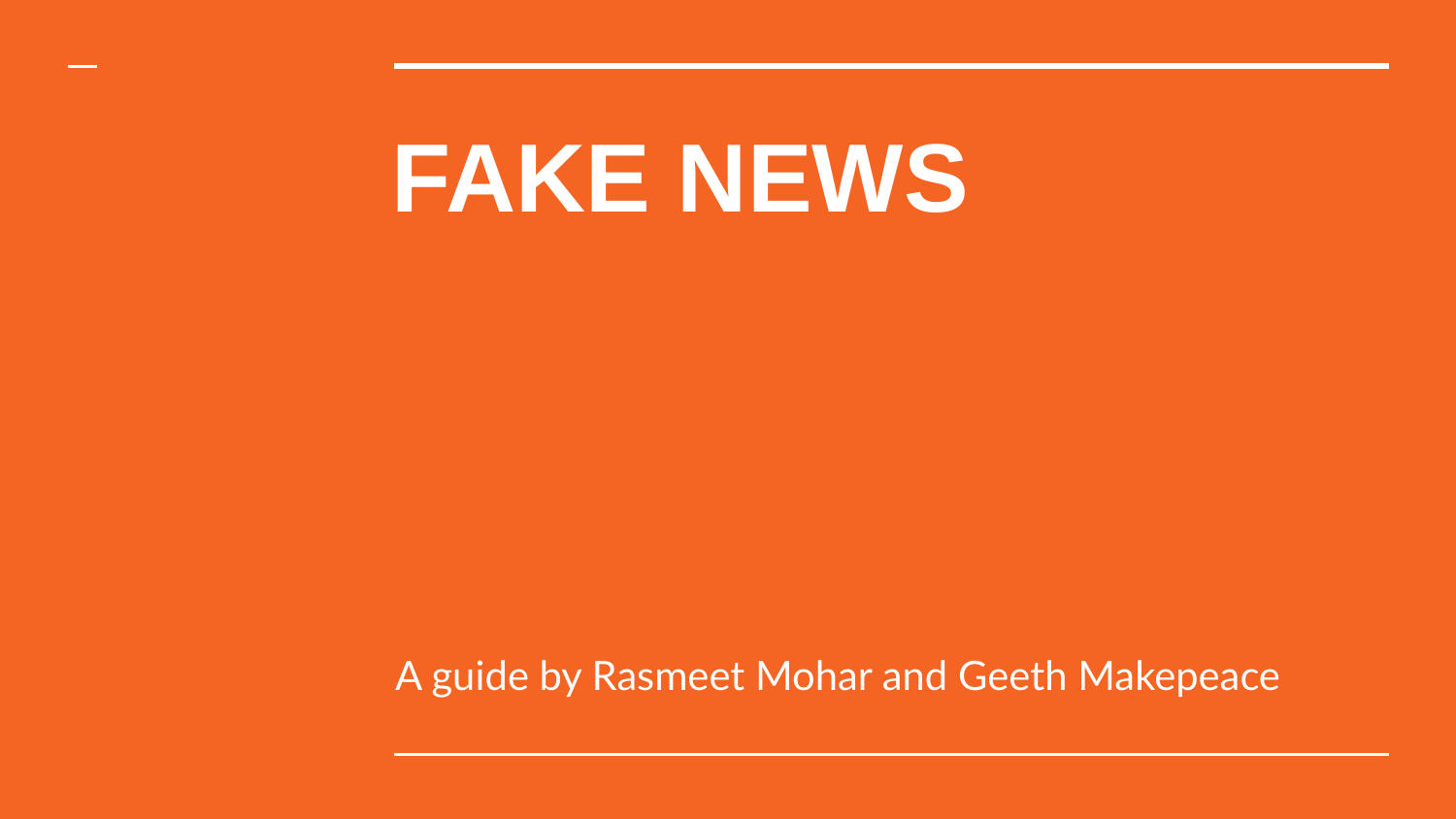

# FAKE NEWS
A guide by Rasmeet Mohar and Geeth Makepeace